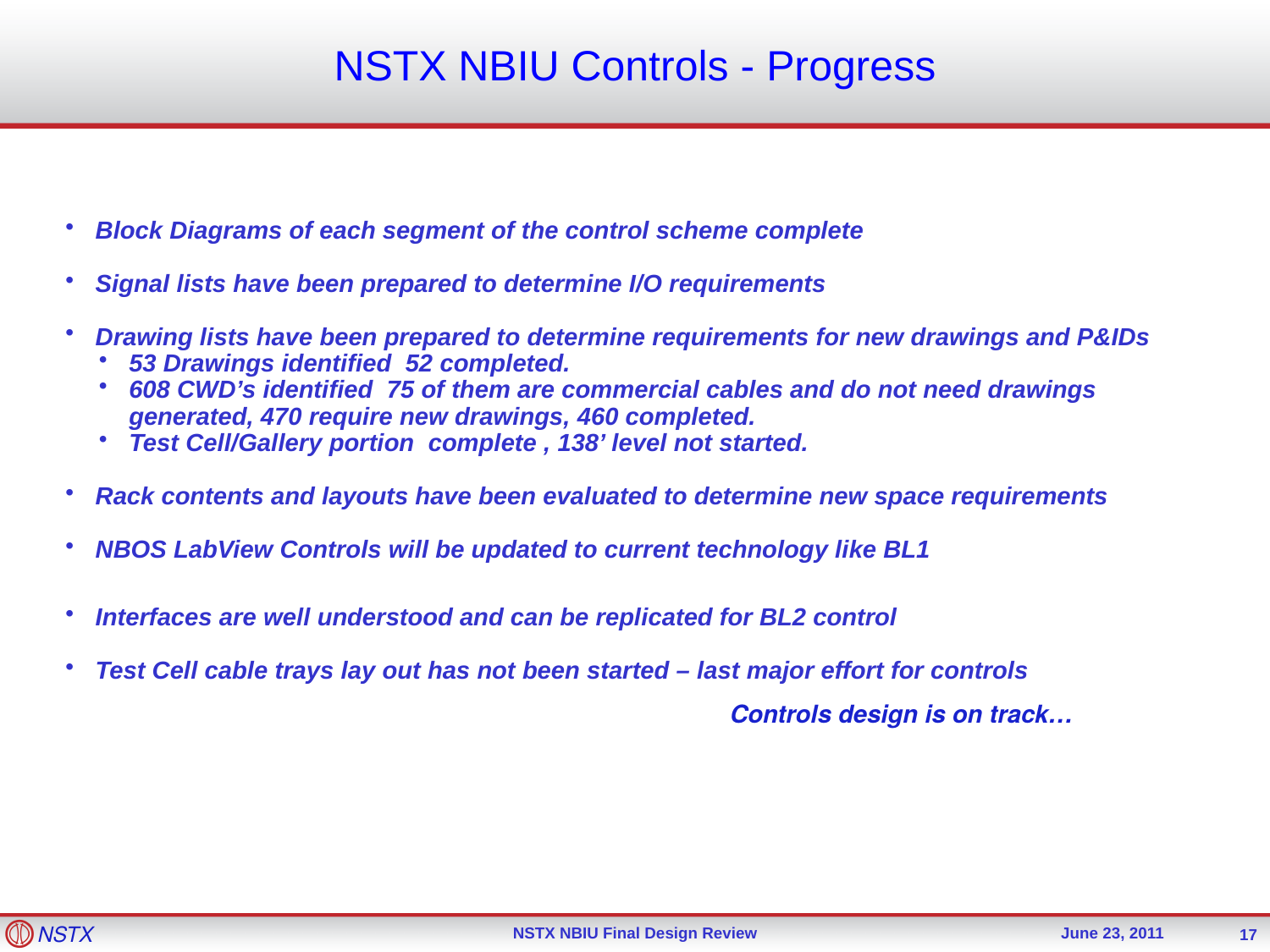

NSTX NBIU Controls - Progress
Block Diagrams of each segment of the control scheme complete

Signal lists have been prepared to determine I/O requirements

Drawing lists have been prepared to determine requirements for new drawings and P&IDs
53 Drawings identified  52 completed.
608 CWD’s identified  75 of them are commercial cables and do not need drawings generated, 470 require new drawings, 460 completed.
Test Cell/Gallery portion  complete , 138’ level not started.

Rack contents and layouts have been evaluated to determine new space requirements

NBOS LabView Controls will be updated to current technology like BL1

Interfaces are well understood and can be replicated for BL2 control

Test Cell cable trays lay out has not been started – last major effort for controls

Controls design is on track…
17